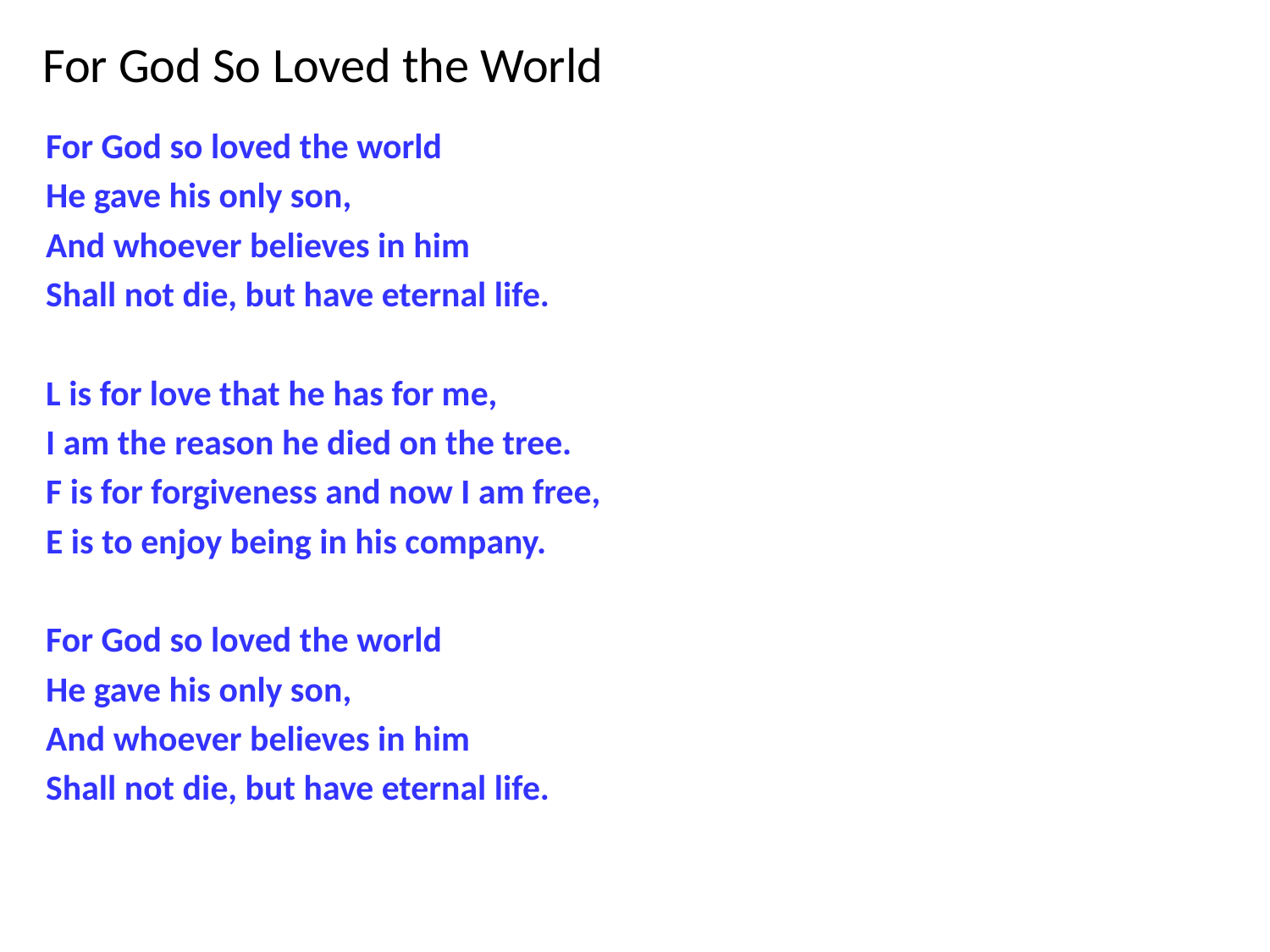

# For God So Loved the World
For God so loved the world
He gave his only son,
And whoever believes in him
Shall not die, but have eternal life.

L is for love that he has for me,
I am the reason he died on the tree.
F is for forgiveness and now I am free,
E is to enjoy being in his company.

For God so loved the world
He gave his only son,
And whoever believes in him
Shall not die, but have eternal life.